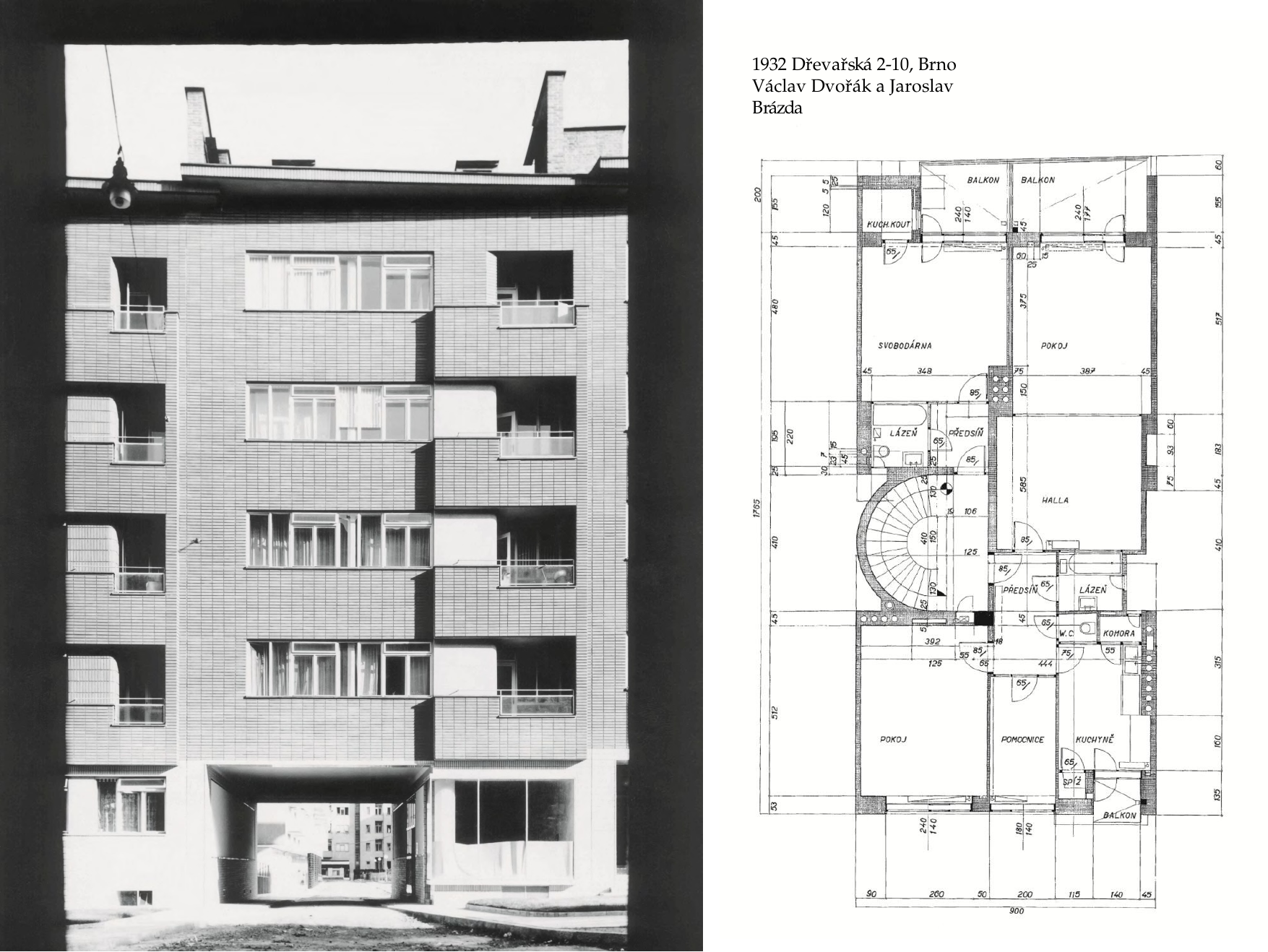

1932 Dřevařská 2-10, Brno Václav Dvořák a Jaroslav Brázda